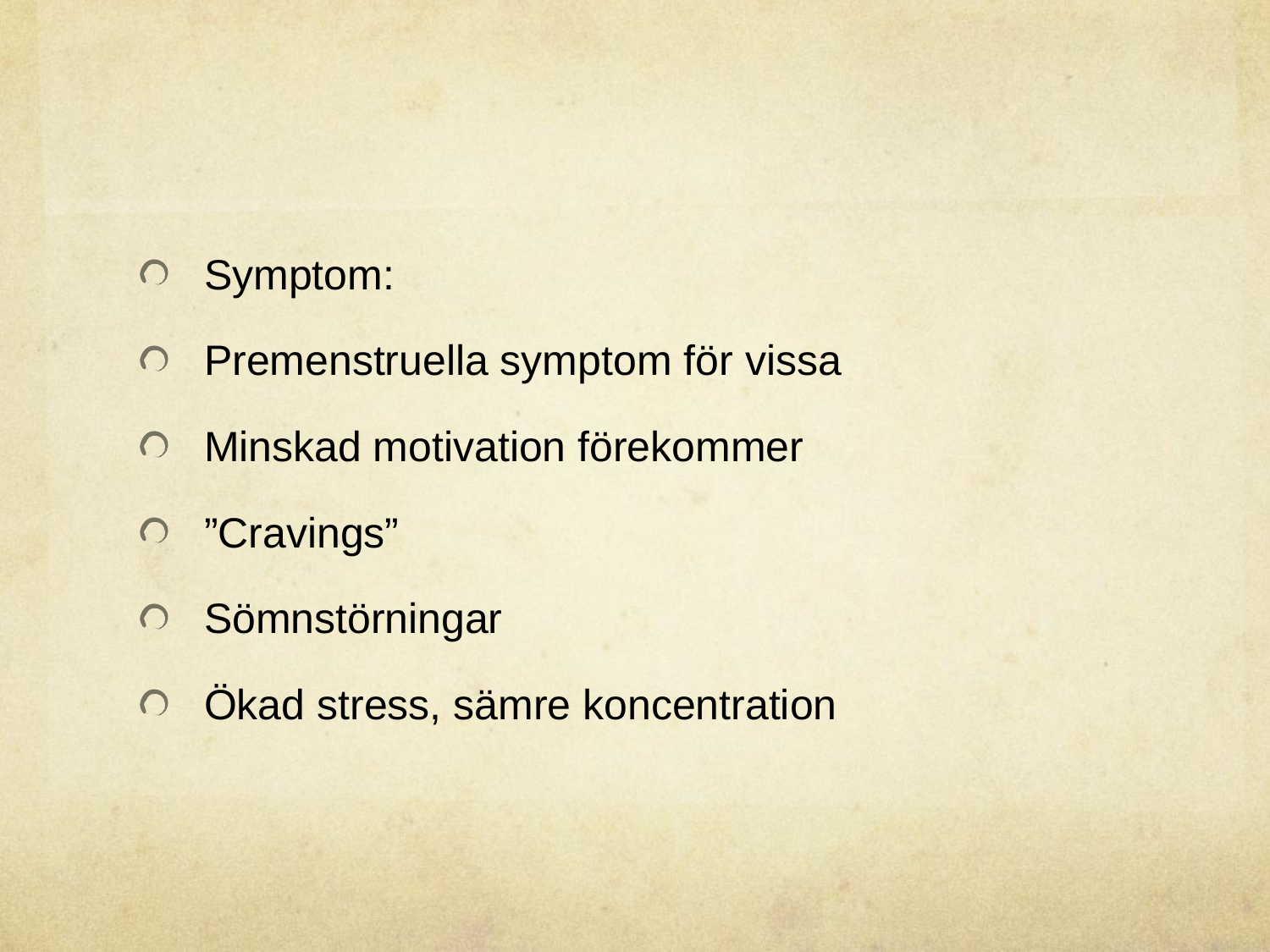

#
Symptom:
Premenstruella symptom för vissa
Minskad motivation förekommer
”Cravings”
Sömnstörningar
Ökad stress, sämre koncentration